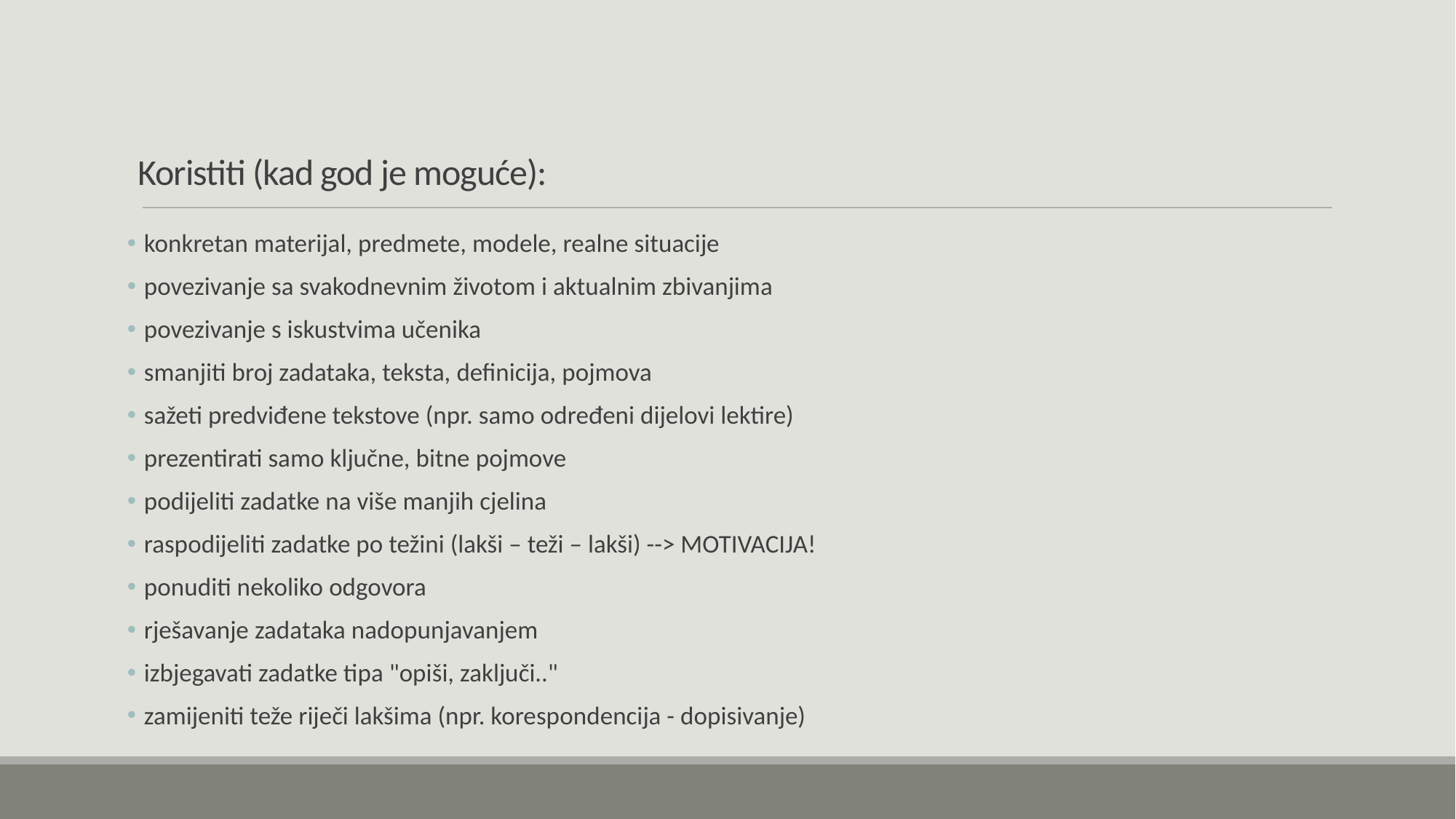

Koristiti (kad god je moguće):
 konkretan materijal, predmete, modele, realne situacije
 povezivanje sa svakodnevnim životom i aktualnim zbivanjima
 povezivanje s iskustvima učenika
 smanjiti broj zadataka, teksta, definicija, pojmova
 sažeti predviđene tekstove (npr. samo određeni dijelovi lektire)
 prezentirati samo ključne, bitne pojmove
 podijeliti zadatke na više manjih cjelina
 raspodijeliti zadatke po težini (lakši – teži – lakši) --> MOTIVACIJA!
 ponuditi nekoliko odgovora
 rješavanje zadataka nadopunjavanjem
 izbjegavati zadatke tipa "opiši, zaključi.."
 zamijeniti teže riječi lakšima (npr. korespondencija - dopisivanje)